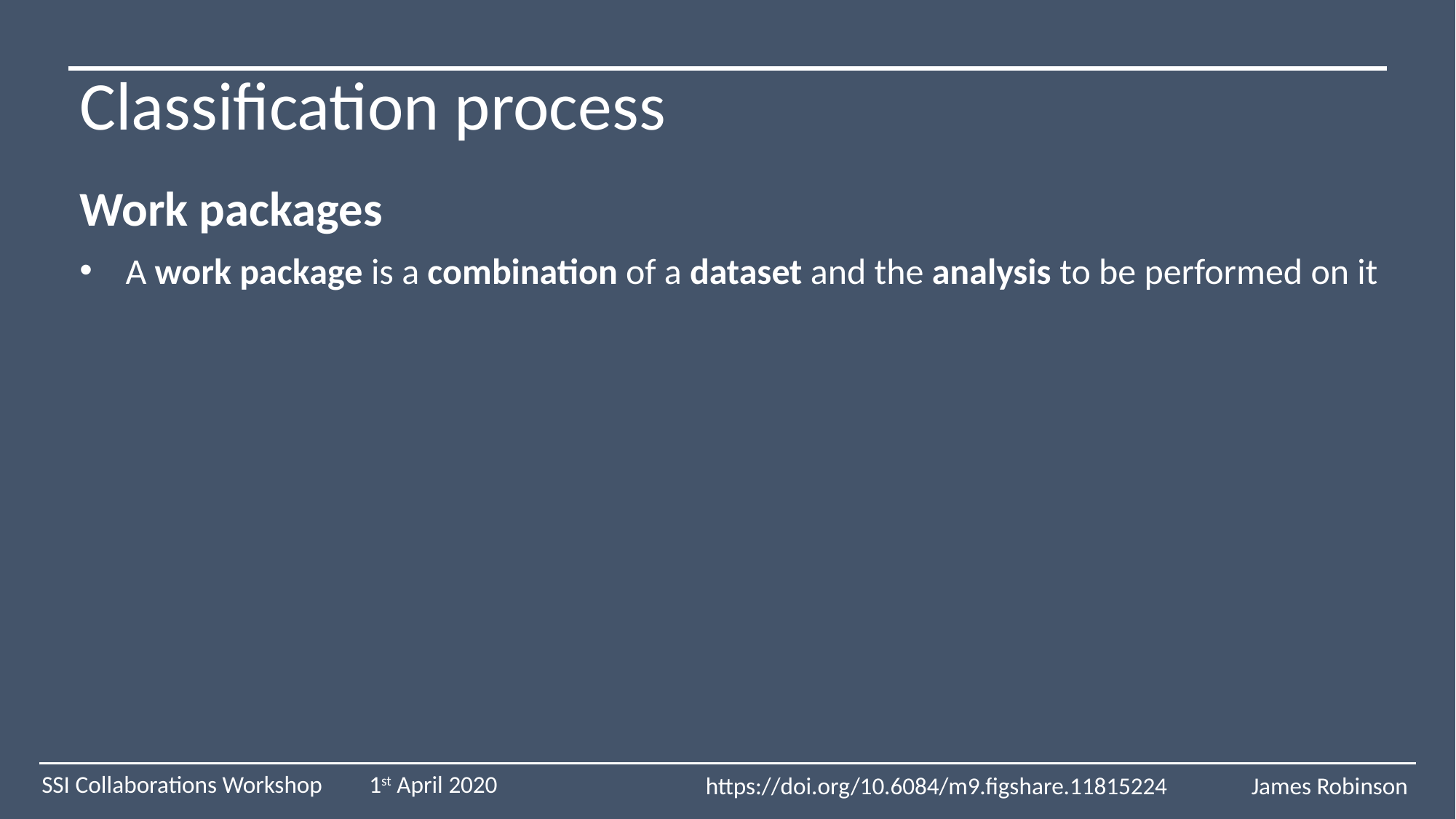

Classification process
Work packages
A work package is a combination of a dataset and the analysis to be performed on it

SSI Collaborations Workshop 	1st April 2020
https://doi.org/10.6084/m9.figshare.11815224	James Robinson